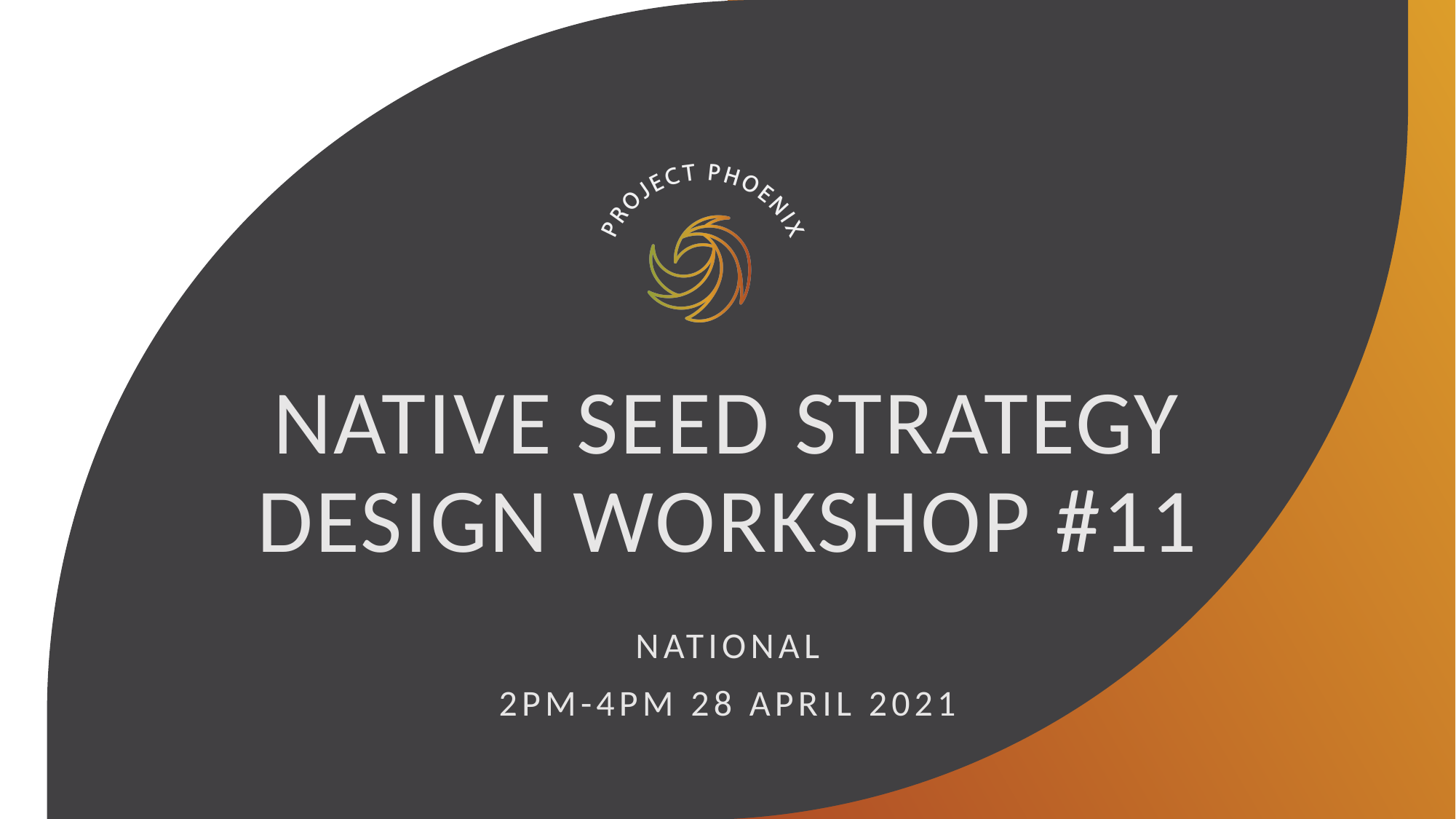

# NATIVE SEED STRATEGY DESIGN WORKSHOP #11
National
2pm-4pm 28 April 2021